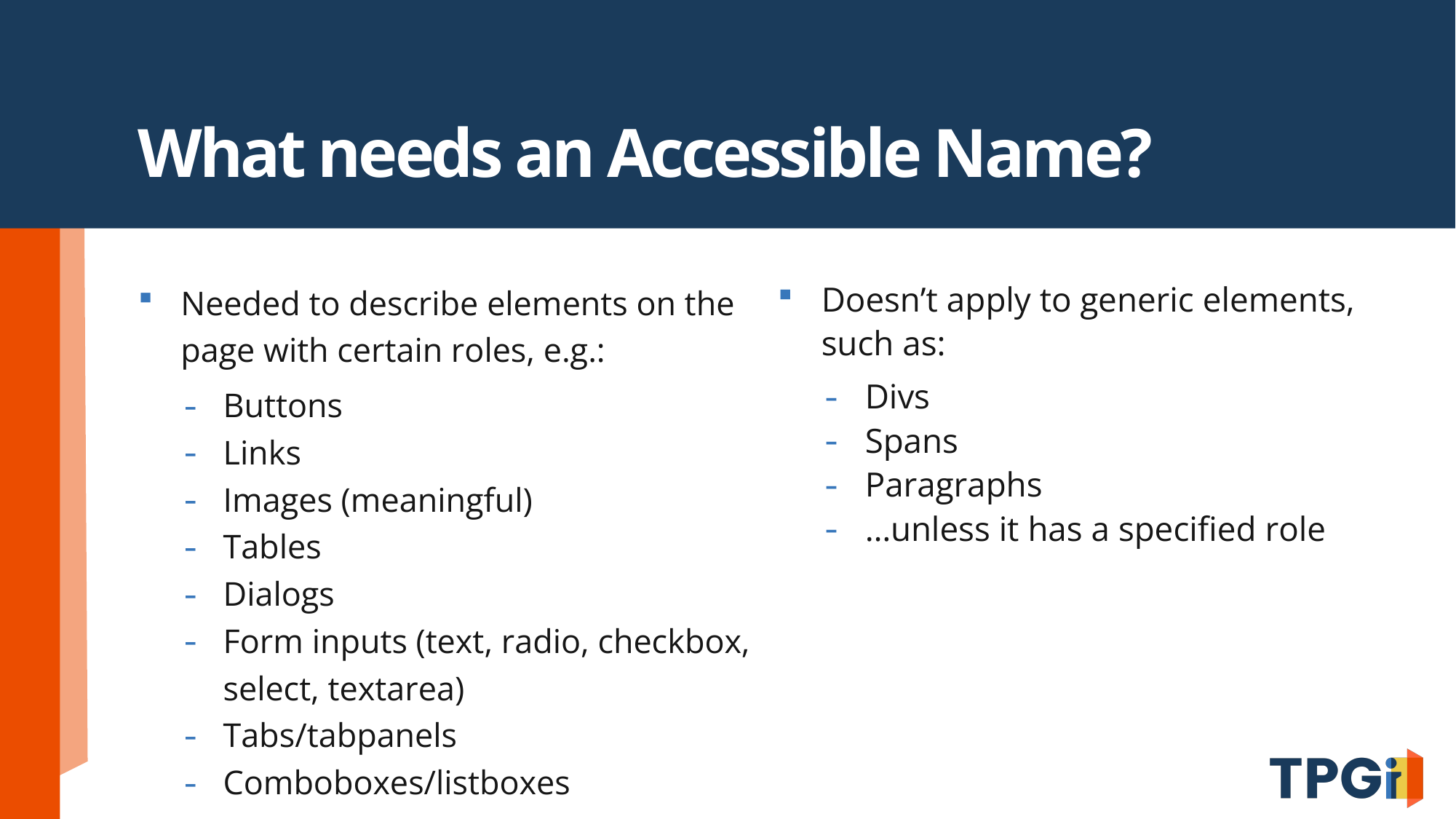

# What needs an Accessible Name?
Doesn’t apply to generic elements, such as:
Divs
Spans
Paragraphs
…unless it has a specified role

Needed to describe elements on the page with certain roles, e.g.:
Buttons
Links
Images (meaningful)
Tables
Dialogs
Form inputs (text, radio, checkbox, select, textarea)
Tabs/tabpanels
Comboboxes/listboxes